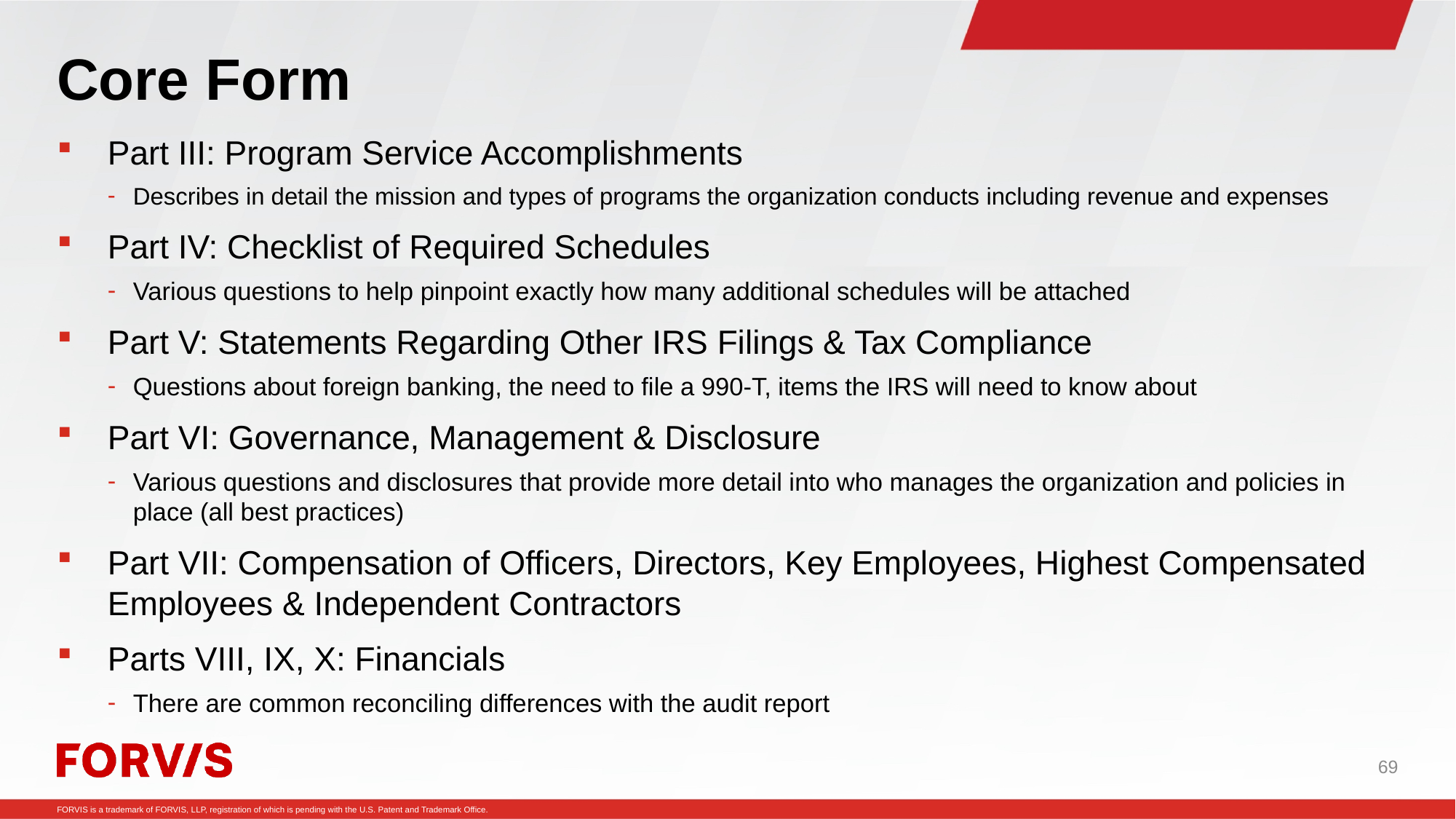

# Core Form
Part III: Program Service Accomplishments
Describes in detail the mission and types of programs the organization conducts including revenue and expenses
Part IV: Checklist of Required Schedules
Various questions to help pinpoint exactly how many additional schedules will be attached
Part V: Statements Regarding Other IRS Filings & Tax Compliance
Questions about foreign banking, the need to file a 990-T, items the IRS will need to know about
Part VI: Governance, Management & Disclosure
Various questions and disclosures that provide more detail into who manages the organization and policies in place (all best practices)
Part VII: Compensation of Officers, Directors, Key Employees, Highest Compensated Employees & Independent Contractors
Parts VIII, IX, X: Financials
There are common reconciling differences with the audit report
69